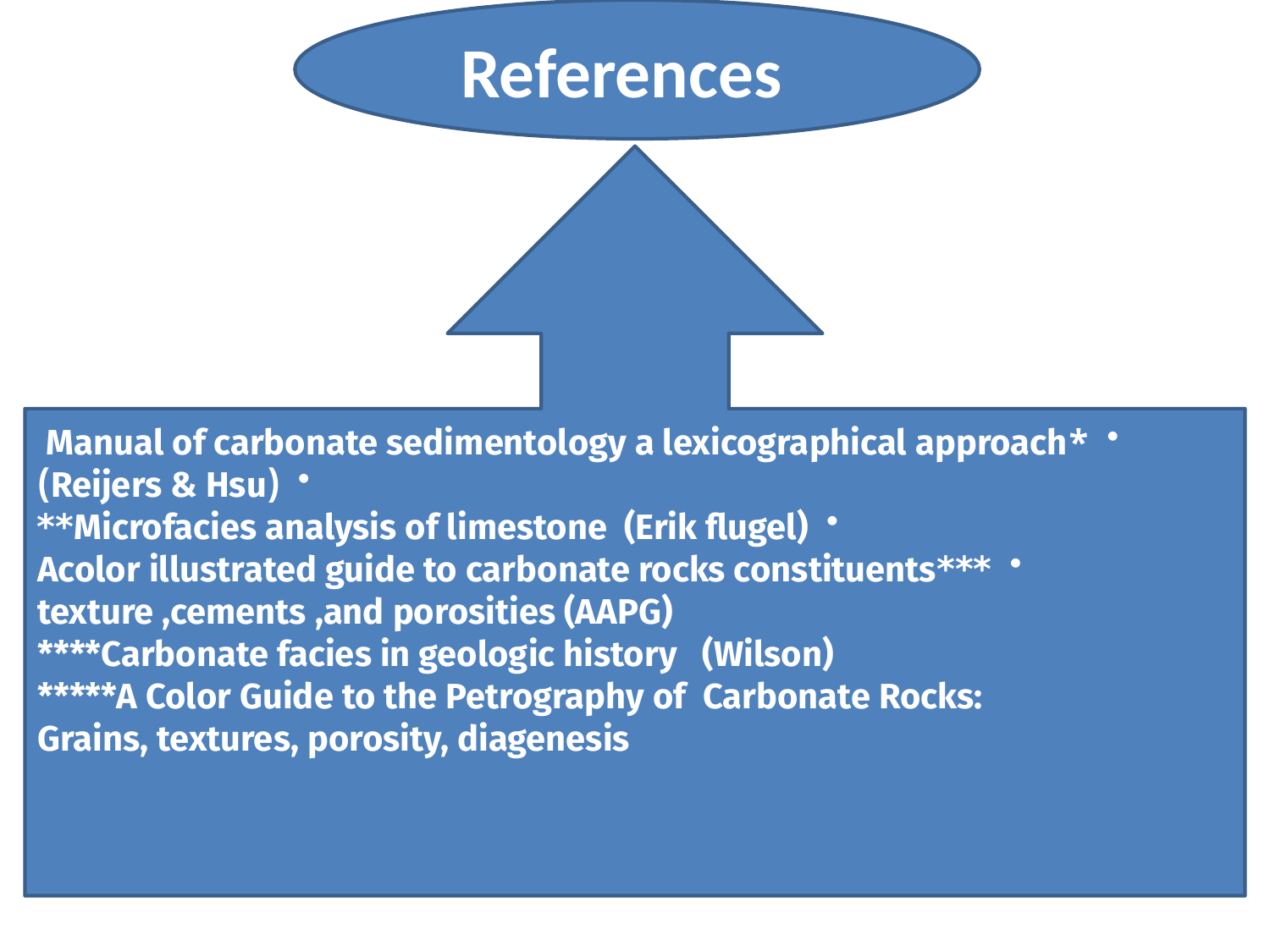

References
*Manual of carbonate sedimentology a lexicographical approach
(Reijers & Hsu)
Microfacies analysis of limestone  (Erik flugel)**
***Acolor illustrated guide to carbonate rocks constituents texture ,cements ,and porosities (AAPG)
****Carbonate facies in geologic history   (Wilson)
*****A Color Guide to the Petrography of  Carbonate Rocks:
Grains, textures, porosity, diagenesis